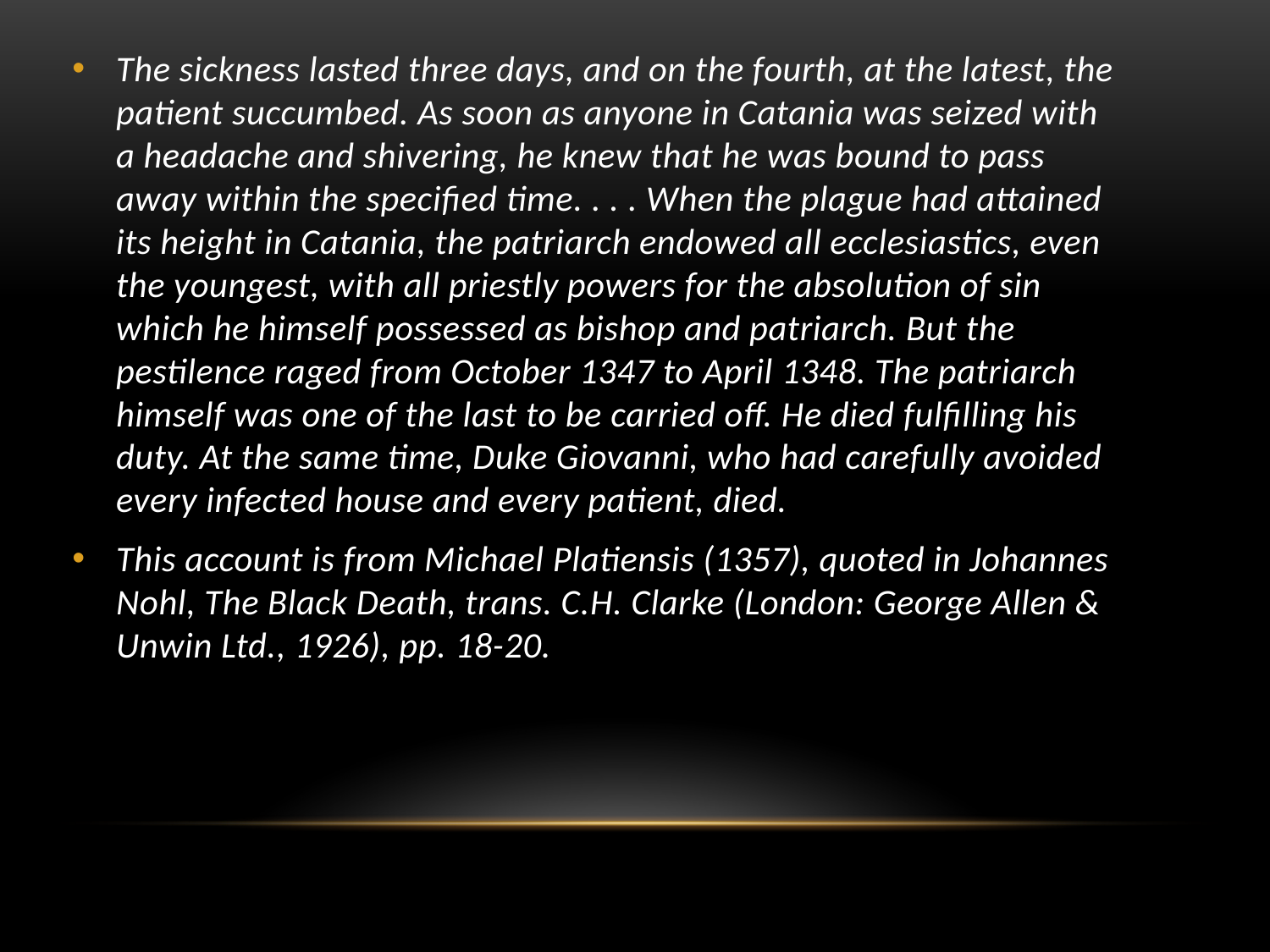

The sickness lasted three days, and on the fourth, at the latest, the patient succumbed. As soon as anyone in Catania was seized with a headache and shivering, he knew that he was bound to pass away within the specified time. . . . When the plague had attained its height in Catania, the patriarch endowed all ecclesiastics, even the youngest, with all priestly powers for the absolution of sin which he himself possessed as bishop and patriarch. But the pestilence raged from October 1347 to April 1348. The patriarch himself was one of the last to be carried off. He died fulfilling his duty. At the same time, Duke Giovanni, who had carefully avoided every infected house and every patient, died.
This account is from Michael Platiensis (1357), quoted in Johannes Nohl, The Black Death, trans. C.H. Clarke (London: George Allen & Unwin Ltd., 1926), pp. 18-20.